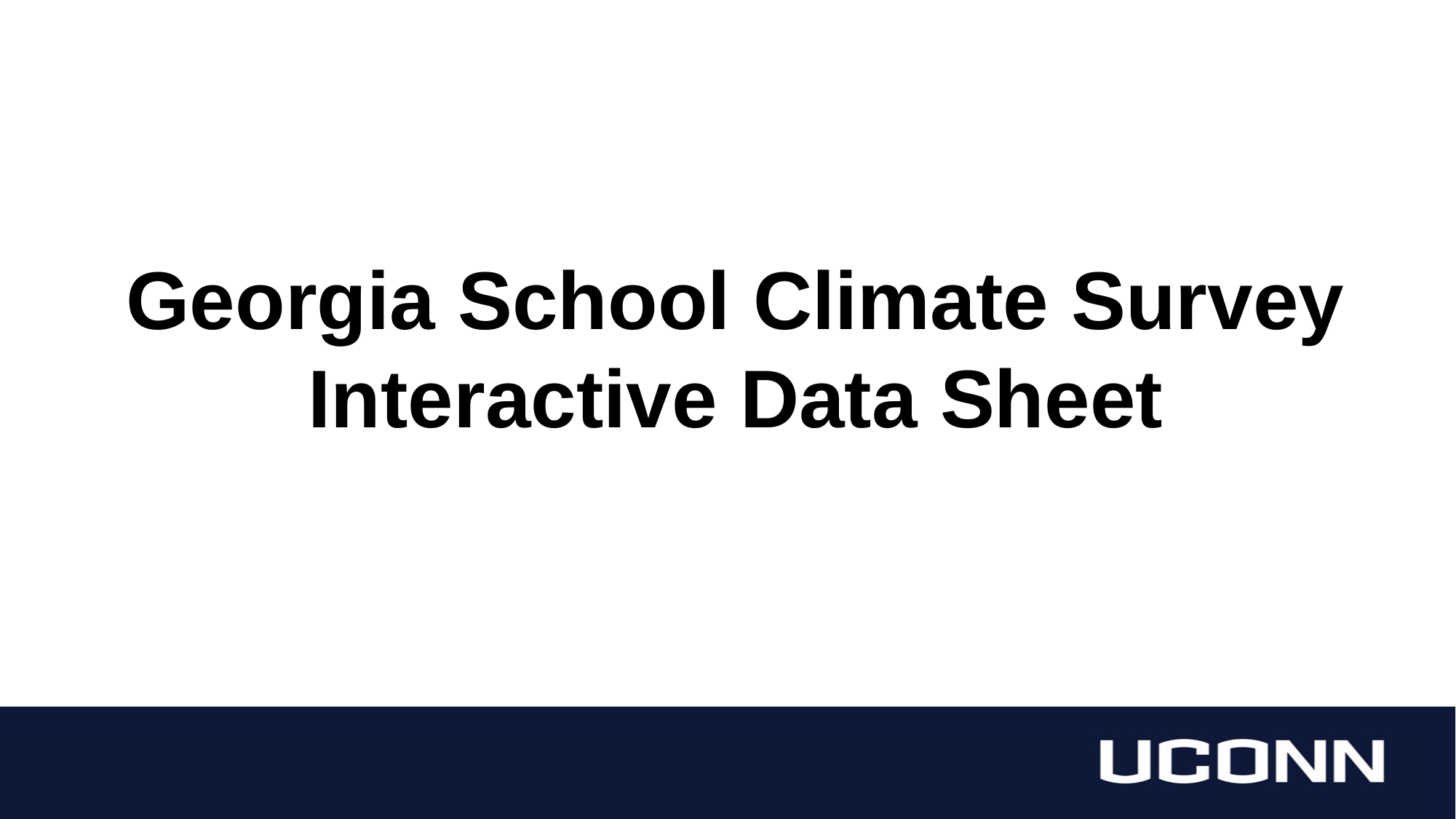

# Georgia School Climate Survey Interactive Data Sheet